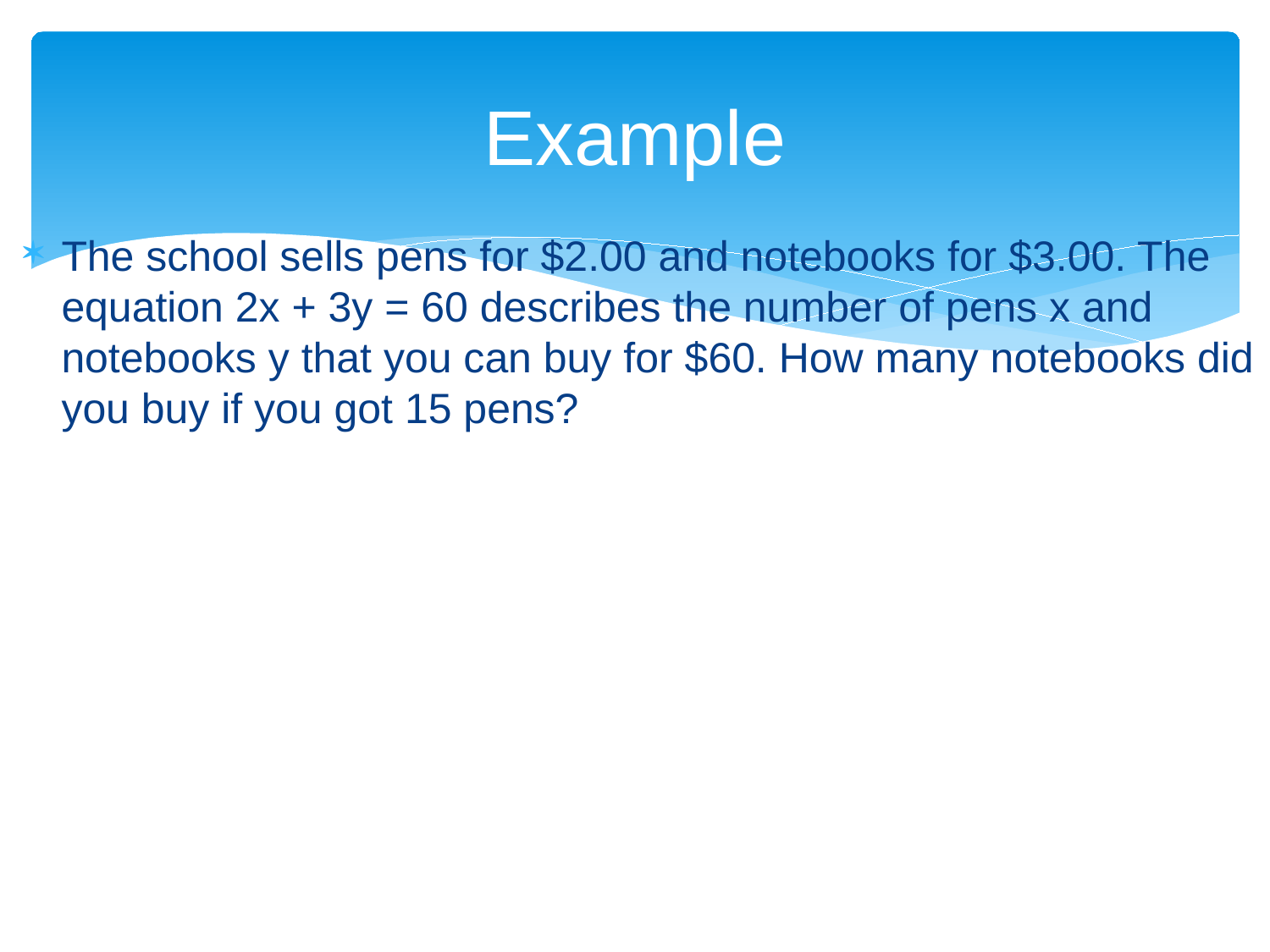

# Example
The school sells pens for $2.00 and notebooks for $3.00. The equation 2x + 3y = 60 describes the number of pens x and notebooks y that you can buy for $60. How many notebooks did you buy if you got 15 pens?